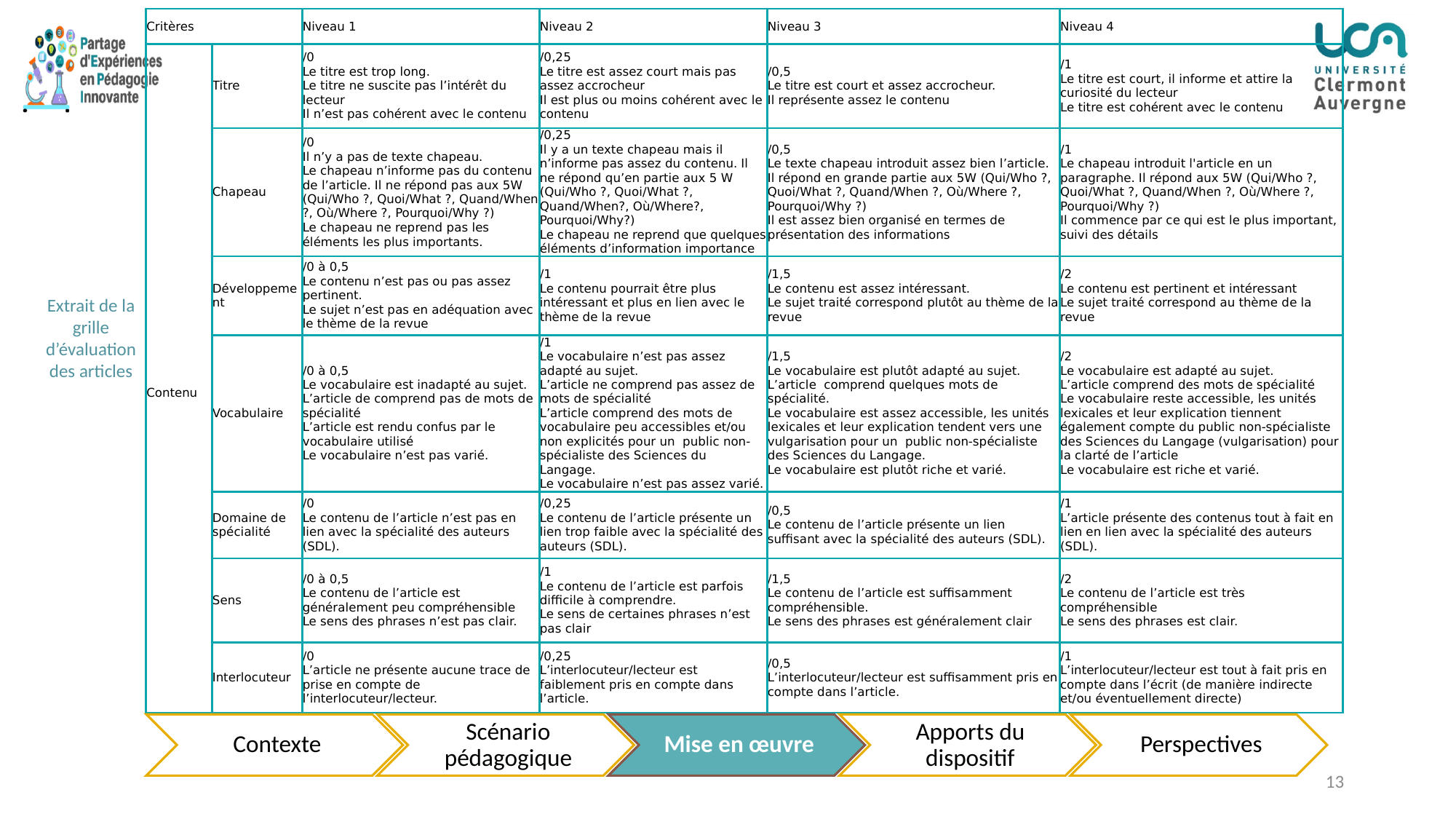

| Critères |  | Niveau 1 | Niveau 2 | Niveau 3 | Niveau 4 |
| --- | --- | --- | --- | --- | --- |
| Contenu | Titre | /0 Le titre est trop long. Le titre ne suscite pas l’intérêt du lecteur Il n’est pas cohérent avec le contenu | /0,25 Le titre est assez court mais pas assez accrocheur Il est plus ou moins cohérent avec le contenu | /0,5 Le titre est court et assez accrocheur. Il représente assez le contenu | /1 Le titre est court, il informe et attire la curiosité du lecteur Le titre est cohérent avec le contenu |
|  | Chapeau | /0 Il n’y a pas de texte chapeau. Le chapeau n’informe pas du contenu de l’article. Il ne répond pas aux 5W (Qui/Who ?, Quoi/What ?, Quand/When ?, Où/Where ?, Pourquoi/Why ?) Le chapeau ne reprend pas les éléments les plus importants. | /0,25 Il y a un texte chapeau mais il n’informe pas assez du contenu. Il ne répond qu’en partie aux 5 W (Qui/Who ?, Quoi/What ?, Quand/When?, Où/Where?, Pourquoi/Why?) Le chapeau ne reprend que quelques éléments d’information importance | /0,5 Le texte chapeau introduit assez bien l’article. Il répond en grande partie aux 5W (Qui/Who ?, Quoi/What ?, Quand/When ?, Où/Where ?, Pourquoi/Why ?) Il est assez bien organisé en termes de présentation des informations | /1 Le chapeau introduit l'article en un paragraphe. Il répond aux 5W (Qui/Who ?, Quoi/What ?, Quand/When ?, Où/Where ?, Pourquoi/Why ?) Il commence par ce qui est le plus important, suivi des détails |
|  | Développement | /0 à 0,5 Le contenu n’est pas ou pas assez pertinent. Le sujet n’est pas en adéquation avec le thème de la revue | /1 Le contenu pourrait être plus intéressant et plus en lien avec le thème de la revue | /1,5 Le contenu est assez intéressant. Le sujet traité correspond plutôt au thème de la revue | /2 Le contenu est pertinent et intéressant Le sujet traité correspond au thème de la revue |
|  | Vocabulaire | /0 à 0,5 Le vocabulaire est inadapté au sujet. L’article de comprend pas de mots de spécialité L’article est rendu confus par le vocabulaire utilisé Le vocabulaire n’est pas varié. | /1 Le vocabulaire n’est pas assez adapté au sujet. L’article ne comprend pas assez de mots de spécialité L’article comprend des mots de vocabulaire peu accessibles et/ou non explicités pour un  public non-spécialiste des Sciences du Langage. Le vocabulaire n’est pas assez varié. | /1,5 Le vocabulaire est plutôt adapté au sujet. L’article  comprend quelques mots de spécialité. Le vocabulaire est assez accessible, les unités lexicales et leur explication tendent vers une vulgarisation pour un  public non-spécialiste des Sciences du Langage. Le vocabulaire est plutôt riche et varié. | /2 Le vocabulaire est adapté au sujet. L’article comprend des mots de spécialité Le vocabulaire reste accessible, les unités lexicales et leur explication tiennent également compte du public non-spécialiste des Sciences du Langage (vulgarisation) pour la clarté de l’article Le vocabulaire est riche et varié. |
|  | Domaine de spécialité | /0 Le contenu de l’article n’est pas en lien avec la spécialité des auteurs (SDL). | /0,25 Le contenu de l’article présente un lien trop faible avec la spécialité des auteurs (SDL). | /0,5 Le contenu de l’article présente un lien suffisant avec la spécialité des auteurs (SDL). | /1 L’article présente des contenus tout à fait en lien en lien avec la spécialité des auteurs (SDL). |
|  | Sens | /0 à 0,5 Le contenu de l’article est généralement peu compréhensible Le sens des phrases n’est pas clair. | /1 Le contenu de l’article est parfois difficile à comprendre. Le sens de certaines phrases n’est pas clair | /1,5 Le contenu de l’article est suffisamment compréhensible. Le sens des phrases est généralement clair | /2 Le contenu de l’article est très compréhensible Le sens des phrases est clair. |
|  | Interlocuteur | /0 L’article ne présente aucune trace de prise en compte de l’interlocuteur/lecteur. | /0,25 L’interlocuteur/lecteur est faiblement pris en compte dans l’article. | /0,5 L’interlocuteur/lecteur est suffisamment pris en compte dans l’article. | /1 L’interlocuteur/lecteur est tout à fait pris en compte dans l’écrit (de manière indirecte et/ou éventuellement directe) |
Extrait de la grille d’évaluation des articles
Contexte
Scénario pédagogique
Mise en œuvre
Apports du dispositif
Perspectives
13